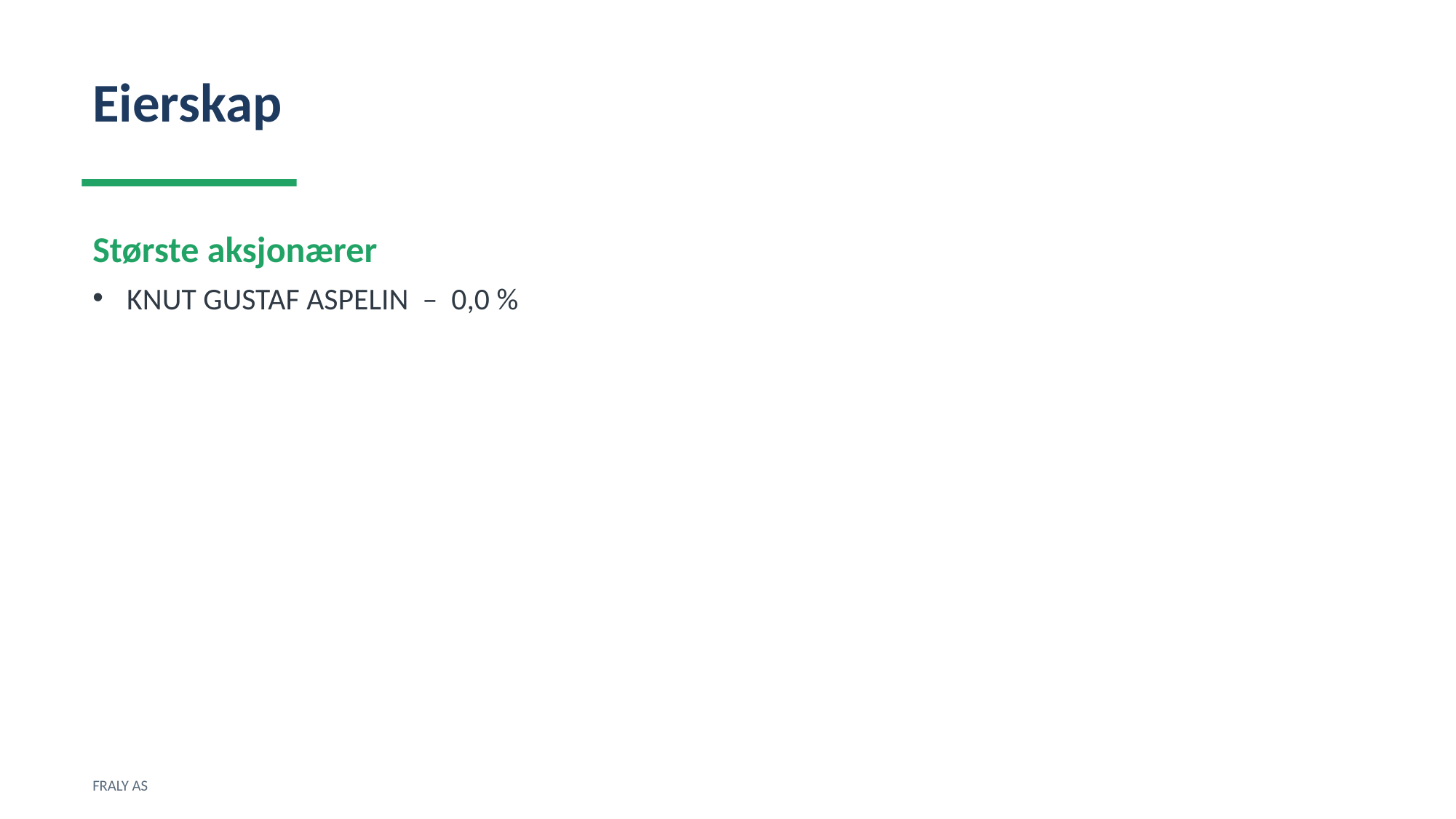

Eierskap

Største aksjonærer
KNUT GUSTAF ASPELIN  –  0,0 %
FRALY AS